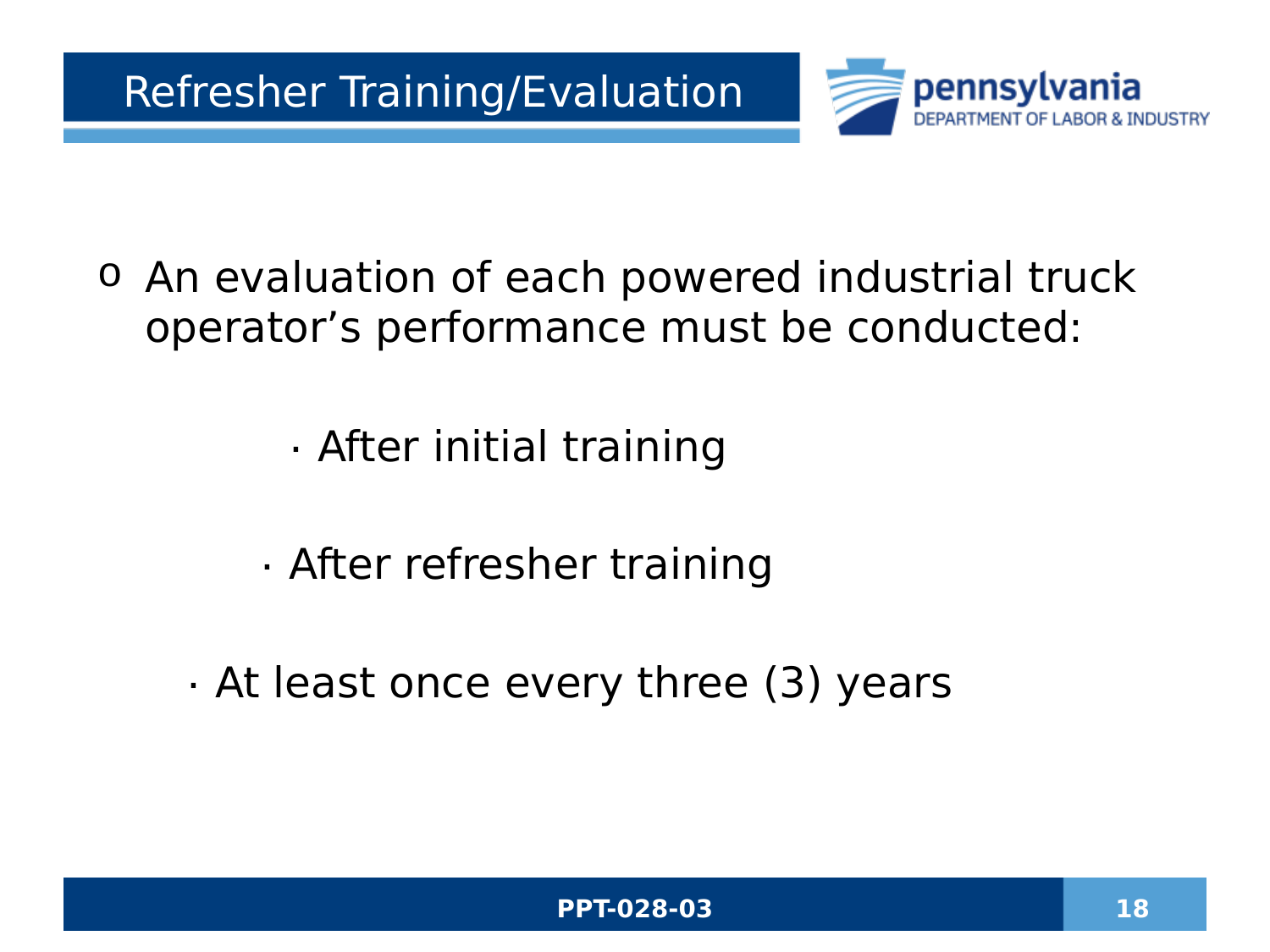

# Refresher Training/Evaluation
An evaluation of each powered industrial truck operator’s performance must be conducted:

                 ۰ After initial training

               ۰ After refresher training

        ۰ At least once every three (3) years

PPT-028-03
18